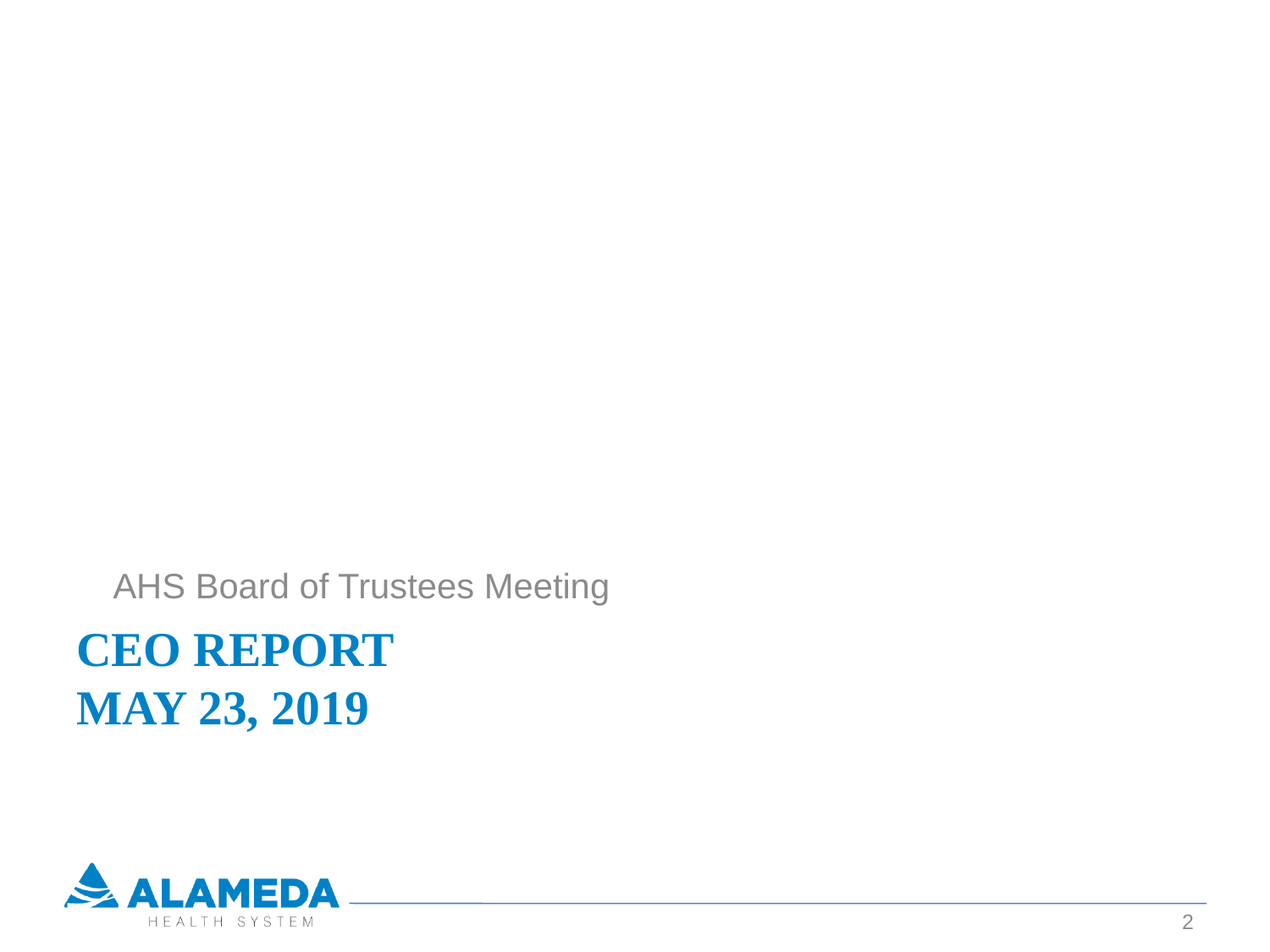

AHS Board of Trustees Meeting
# CEO Report May 23, 2019
2